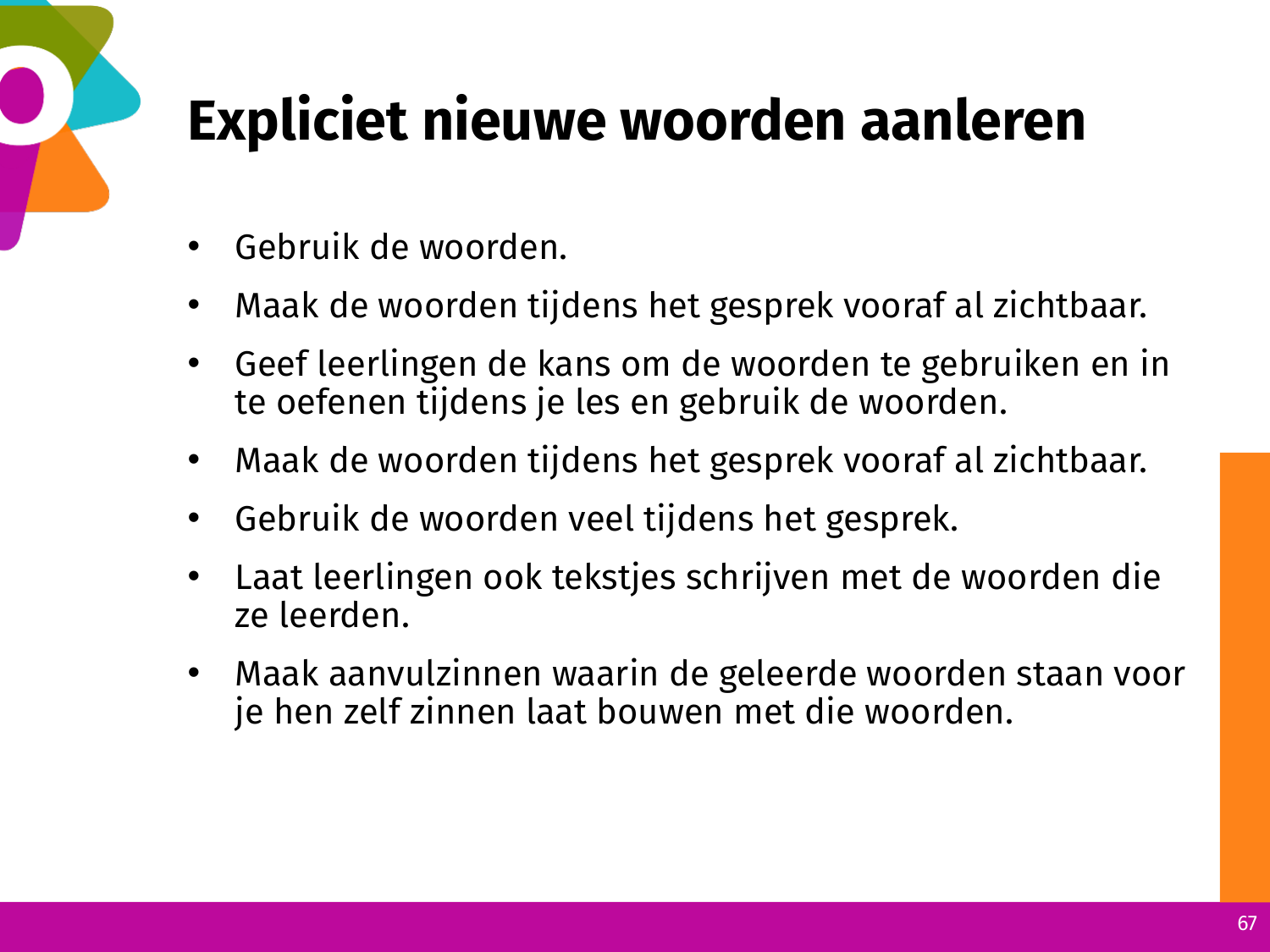

# Expliciet nieuwe woorden aanleren
Gebruik de woorden.
Maak de woorden tijdens het gesprek vooraf al zichtbaar.
Geef leerlingen de kans om de woorden te gebruiken en in te oefenen tijdens je les en gebruik de woorden.
Maak de woorden tijdens het gesprek vooraf al zichtbaar.
Gebruik de woorden veel tijdens het gesprek.
Laat leerlingen ook tekstjes schrijven met de woorden die ze leerden.
Maak aanvulzinnen waarin de geleerde woorden staan voor je hen zelf zinnen laat bouwen met die woorden.

67